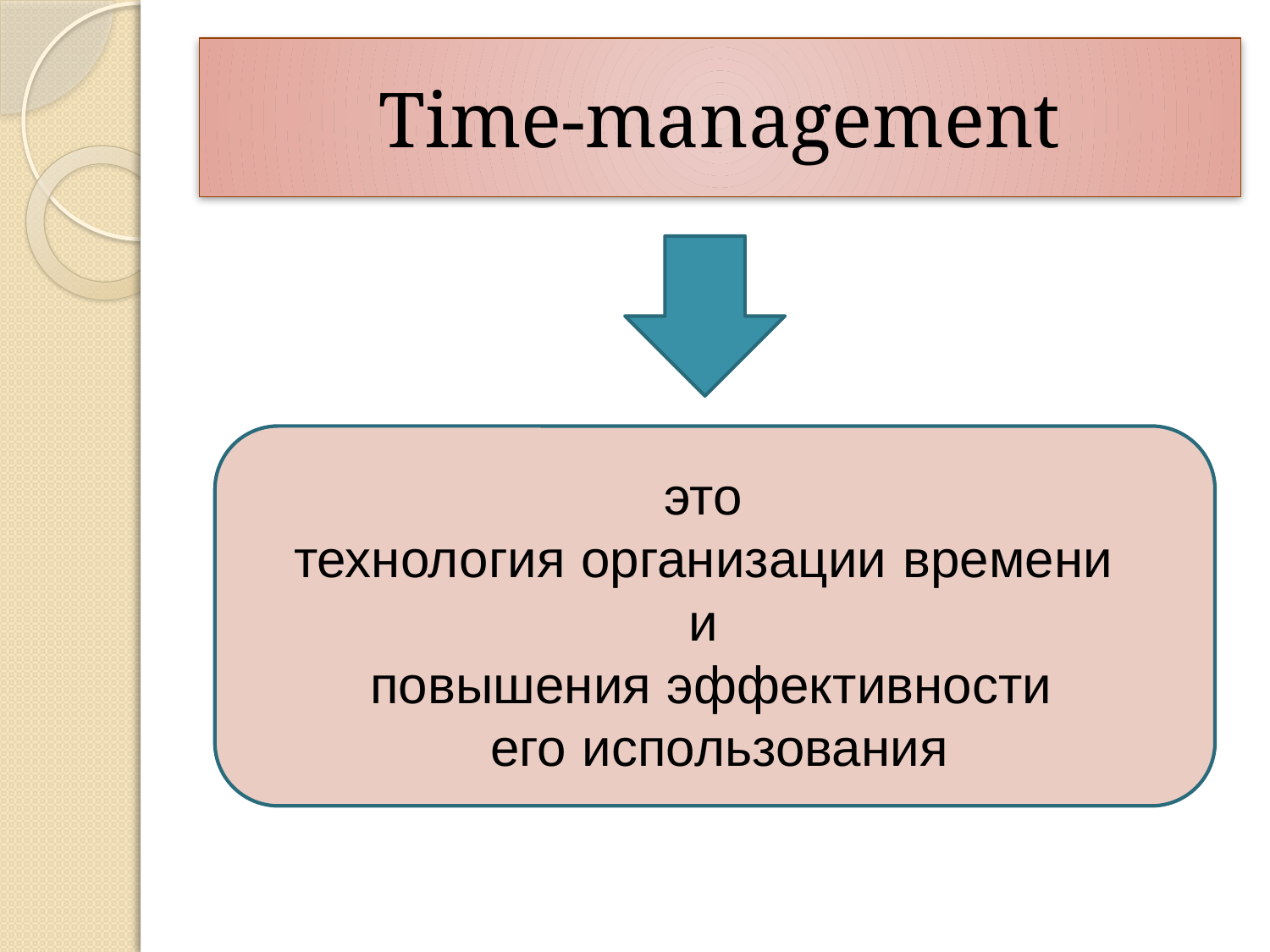

# Time-management

это
технология организации времени
и
повышения эффективности
 его использования